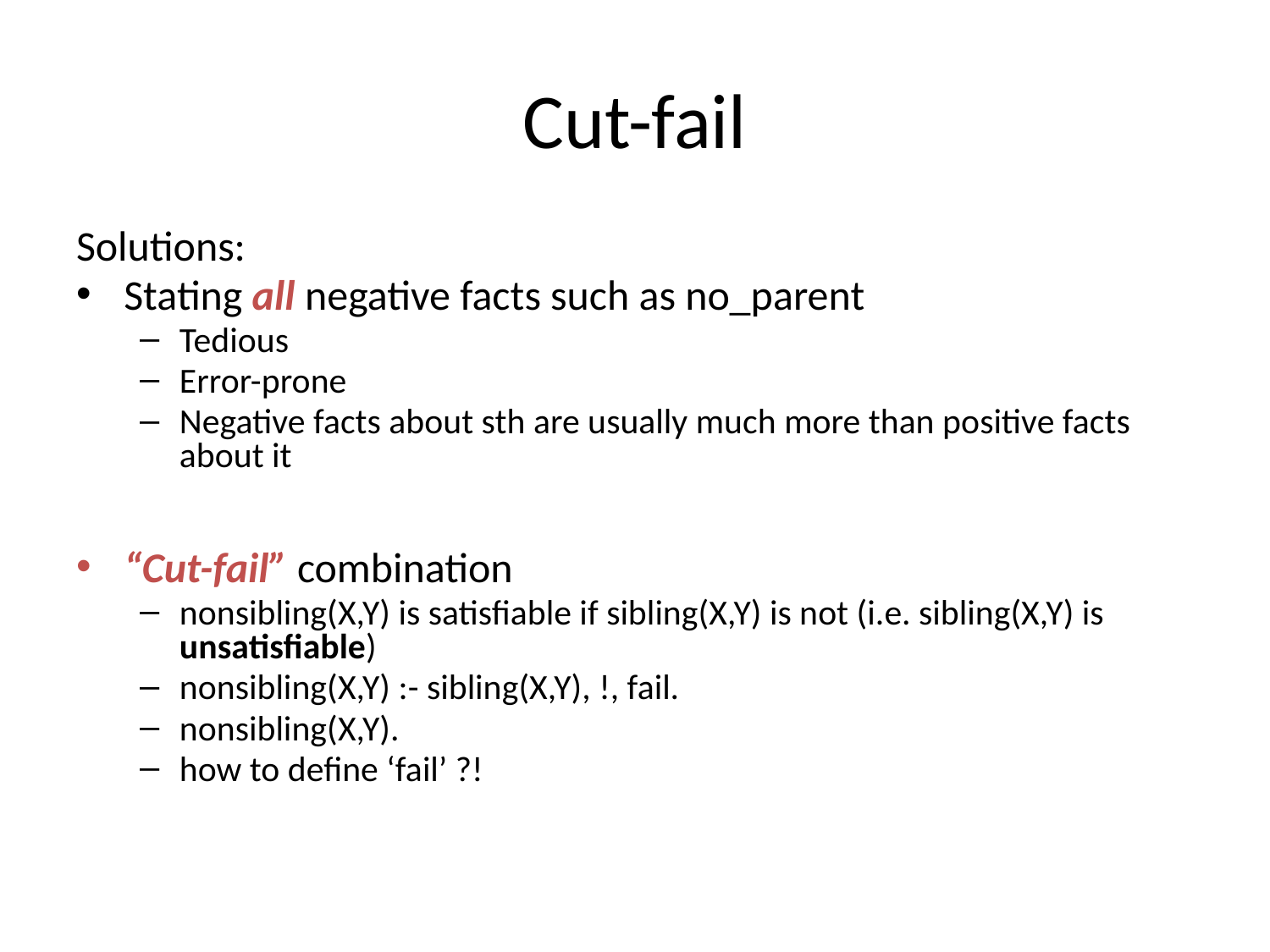

# Cut-fail
Solutions:
Stating all negative facts such as no_parent
Tedious
Error-prone
Negative facts about sth are usually much more than positive facts about it

“Cut-fail” combination
nonsibling(X,Y) is satisfiable if sibling(X,Y) is not (i.e. sibling(X,Y) is unsatisfiable)
nonsibling(X,Y) :- sibling(X,Y), !, fail.
nonsibling(X,Y).
how to define ‘fail’ ?!